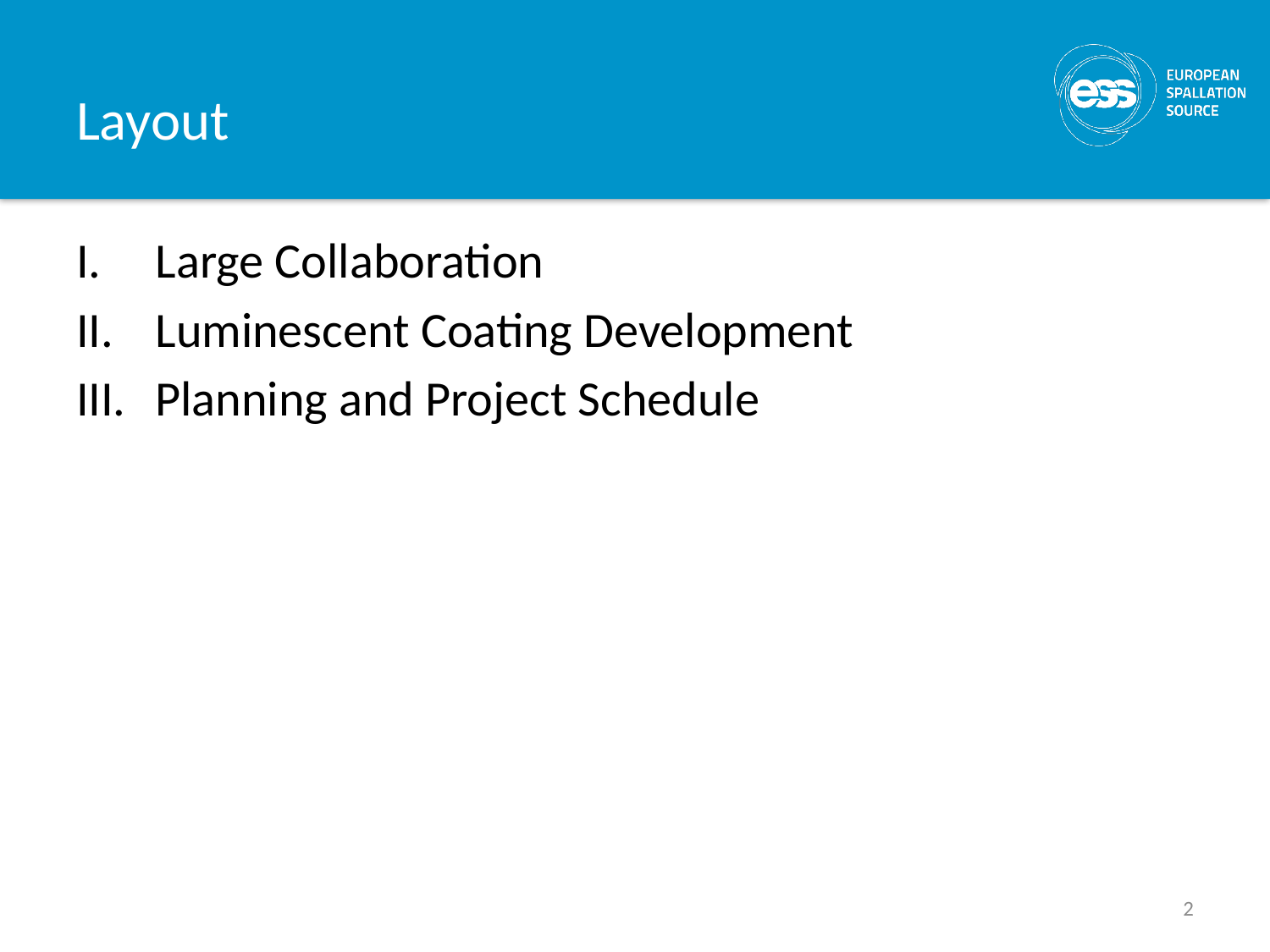

# Layout
Large Collaboration
Luminescent Coating Development
Planning and Project Schedule

2